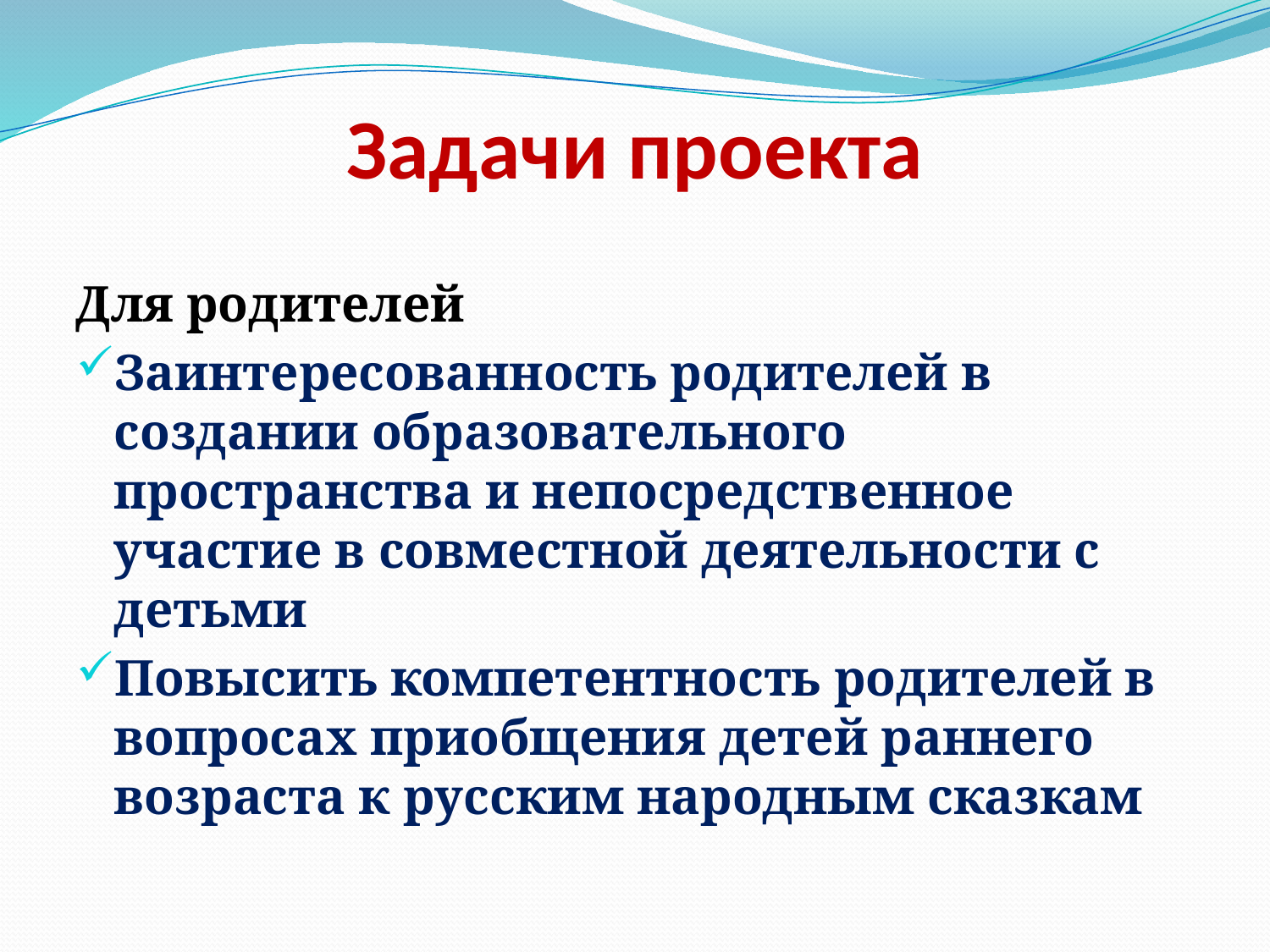

# Задачи проекта
Для родителей
Заинтересованность родителей в создании образовательного пространства и непосредственное участие в совместной деятельности с детьми
Повысить компетентность родителей в вопросах приобщения детей раннего возраста к русским народным сказкам